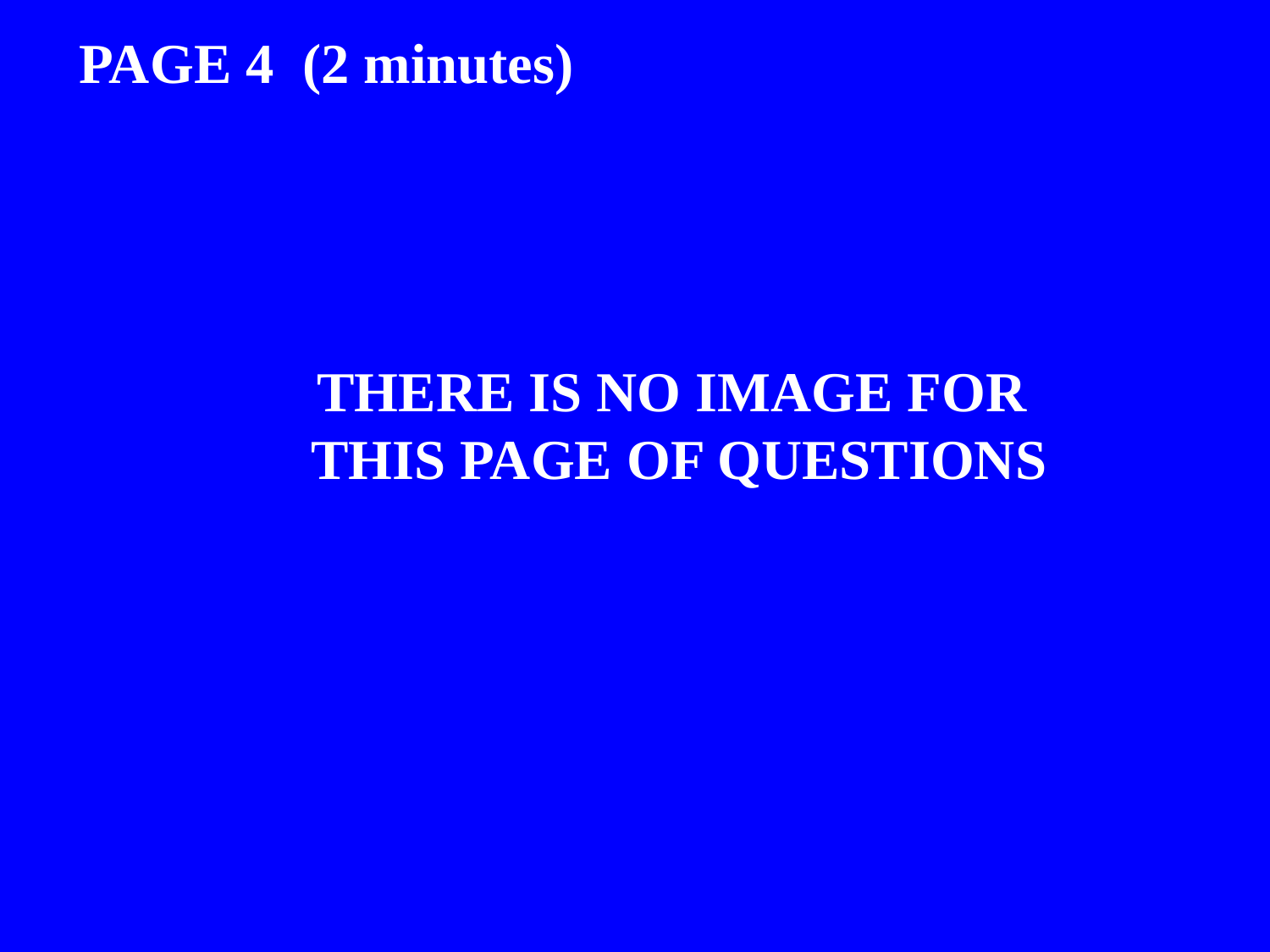

PAGE 4  (2 minutes)
THERE IS NO IMAGE FOR
 THIS PAGE OF QUESTIONS